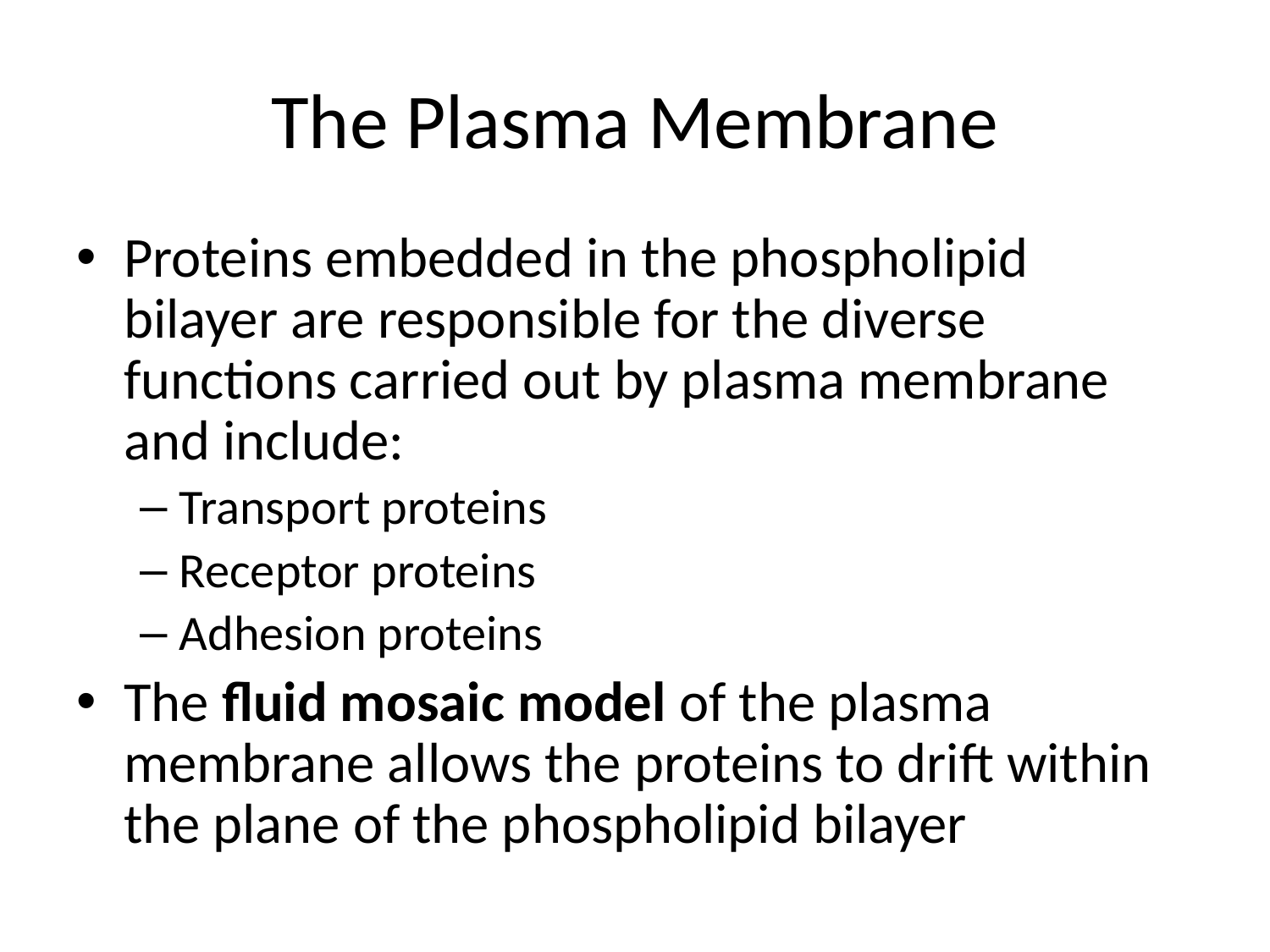

# The Plasma Membrane
Proteins embedded in the phospholipid bilayer are responsible for the diverse functions carried out by plasma membrane and include:
Transport proteins
Receptor proteins
Adhesion proteins
The fluid mosaic model of the plasma membrane allows the proteins to drift within the plane of the phospholipid bilayer